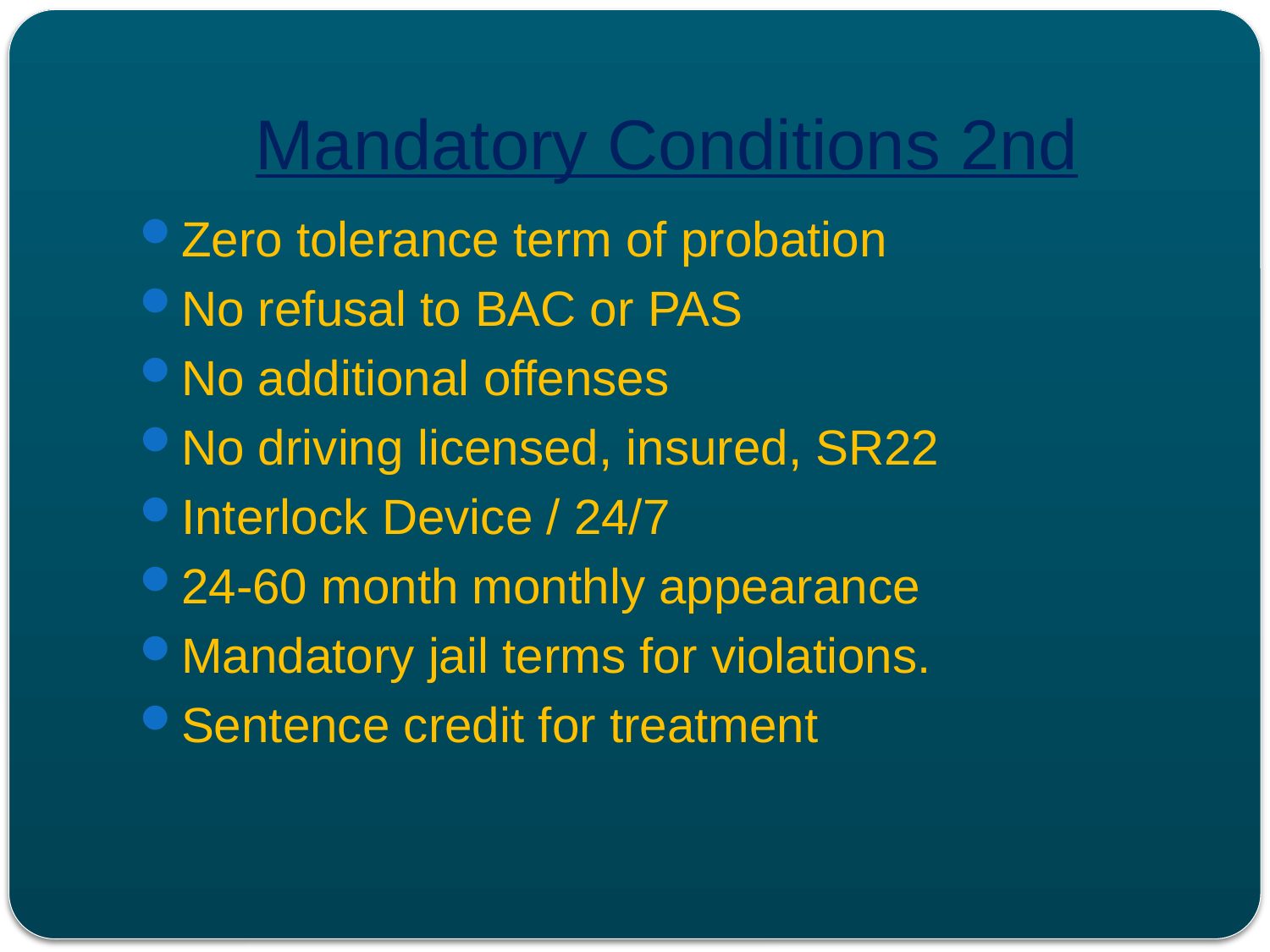

# Mandatory Conditions 2nd
Zero tolerance term of probation
No refusal to BAC or PAS
No additional offenses
No driving licensed, insured, SR22
Interlock Device / 24/7
24-60 month monthly appearance
Mandatory jail terms for violations.
Sentence credit for treatment